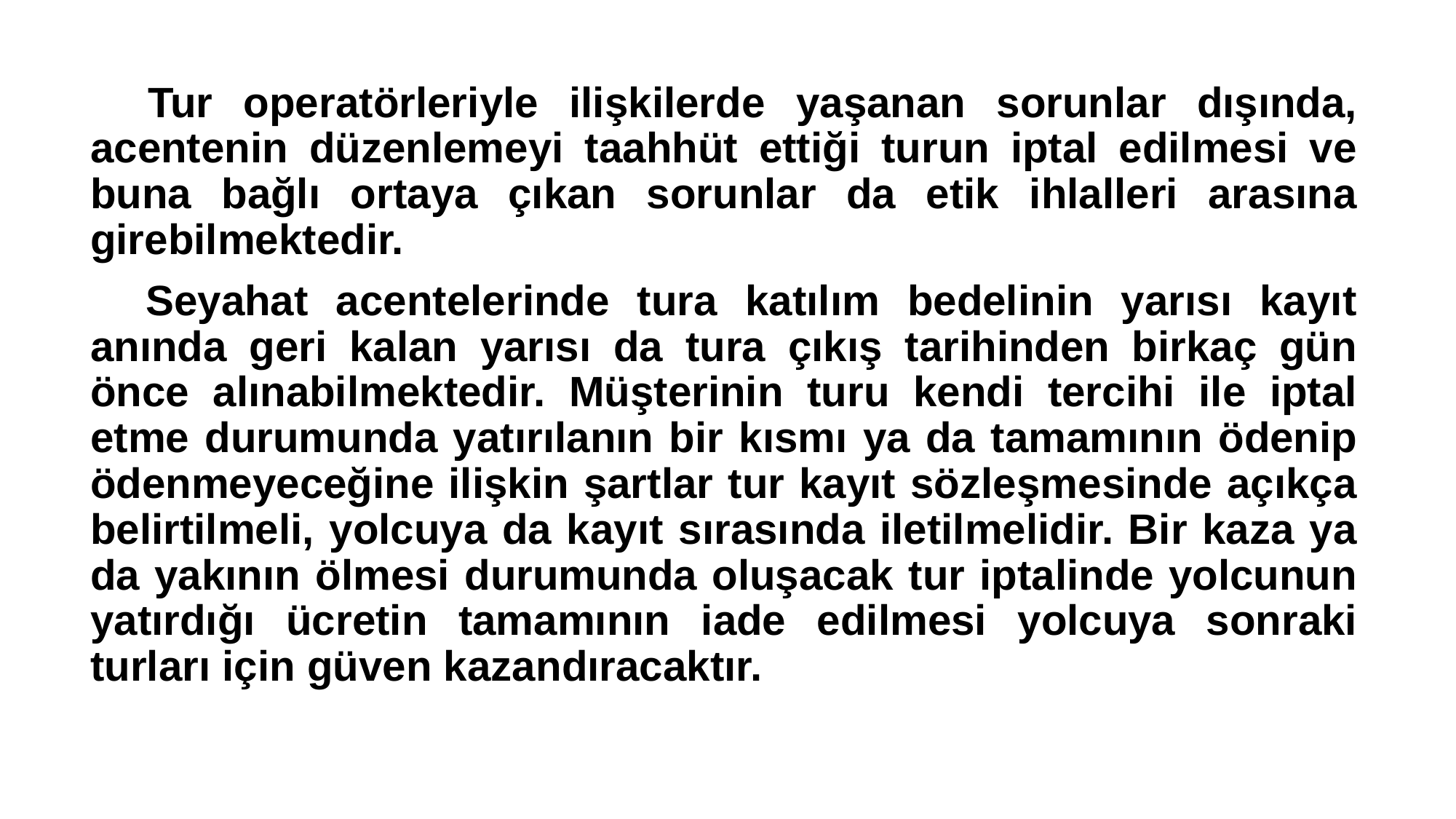

Tur operatörleriyle ilişkilerde yaşanan sorunlar dışında, acentenin düzenlemeyi taahhüt ettiği turun iptal edilmesi ve buna bağlı ortaya çıkan sorunlar da etik ihlalleri arasına girebilmektedir.
  Seyahat acentelerinde tura katılım bedelinin yarısı kayıt anında geri kalan yarısı da tura çıkış tarihinden birkaç gün önce alınabilmektedir. Müşterinin turu kendi tercihi ile iptal etme durumunda yatırılanın bir kısmı ya da tamamının ödenip ödenmeyeceğine ilişkin şartlar tur kayıt sözleşmesinde açıkça belirtilmeli, yolcuya da kayıt sırasında iletilmelidir. Bir kaza ya da yakının ölmesi durumunda oluşacak tur iptalinde yolcunun yatırdığı ücretin tamamının iade edilmesi yolcuya sonraki turları için güven kazandıracaktır.